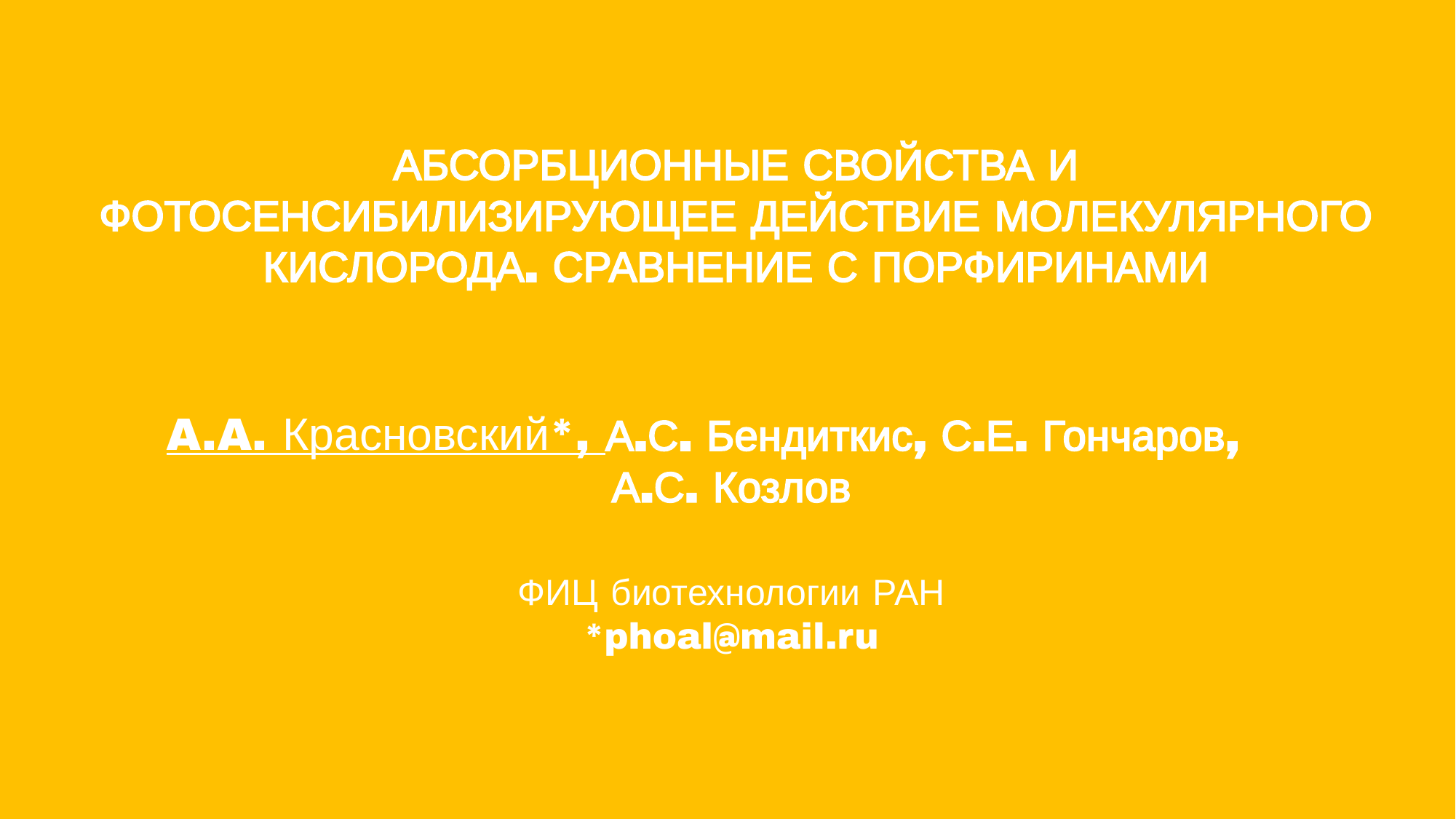

АБСОРБЦИОННЫЕ СВОЙСТВА И ФОТОСЕНСИБИЛИЗИРУЮЩЕЕ ДЕЙСТВИЕ МОЛЕКУЛЯРНОГО КИСЛОРОДА. СРАВНЕНИЕ С ПОРФИРИНАМИ
A.A. Красновский*, А.С. Бендиткис, С.Е. Гончаров,
 А.С. Козлов

ФИЦ биотехнологии РАН
*phoal@mail.ru